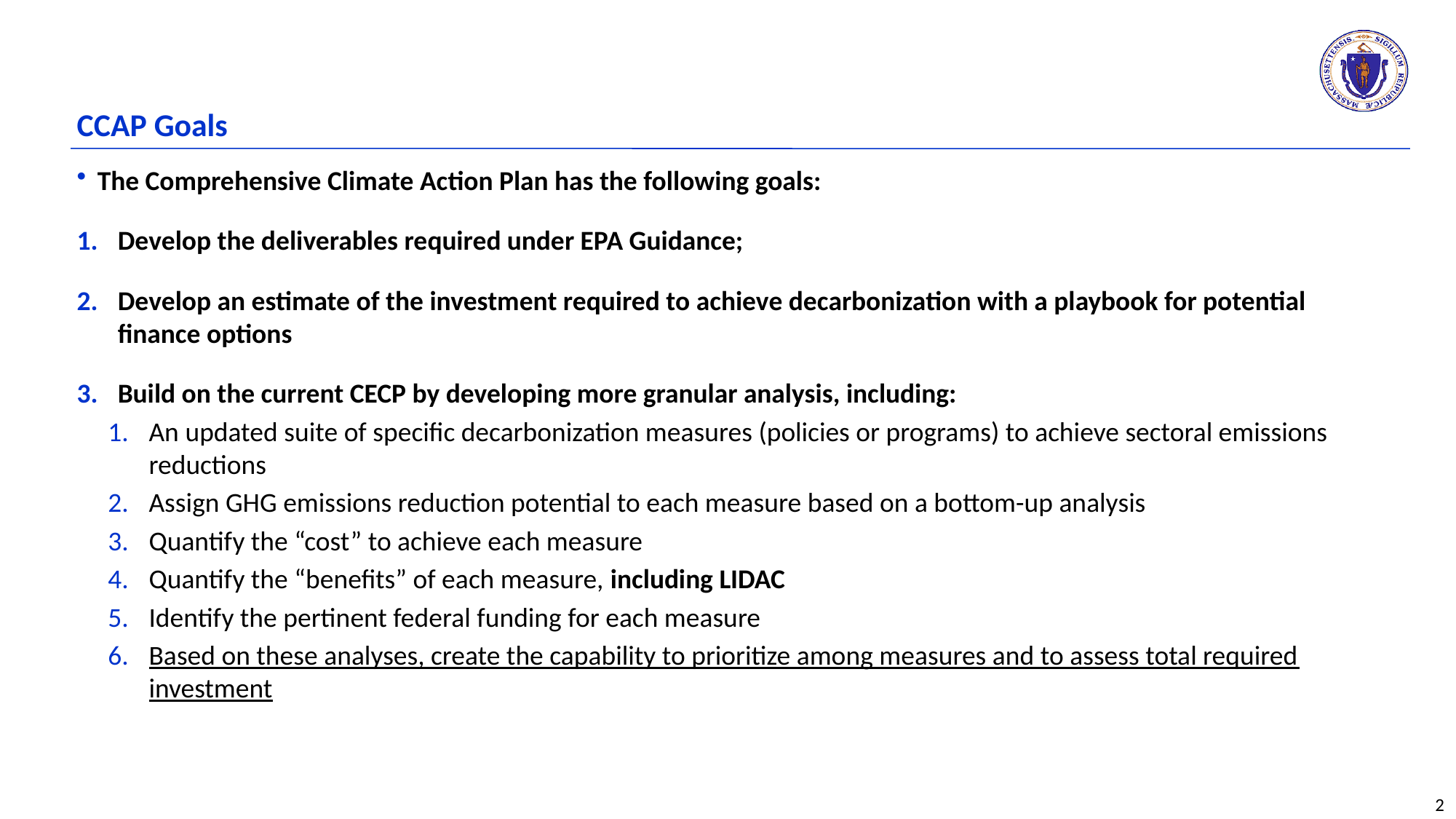

# CCAP Goals
The Comprehensive Climate Action Plan has the following goals:
Develop the deliverables required under EPA Guidance;
Develop an estimate of the investment required to achieve decarbonization with a playbook for potential finance options
Build on the current CECP by developing more granular analysis, including:
An updated suite of specific decarbonization measures (policies or programs) to achieve sectoral emissions reductions
Assign GHG emissions reduction potential to each measure based on a bottom-up analysis
Quantify the “cost” to achieve each measure
Quantify the “benefits” of each measure, including LIDAC
Identify the pertinent federal funding for each measure
Based on these analyses, create the capability to prioritize among measures and to assess total required investment
2